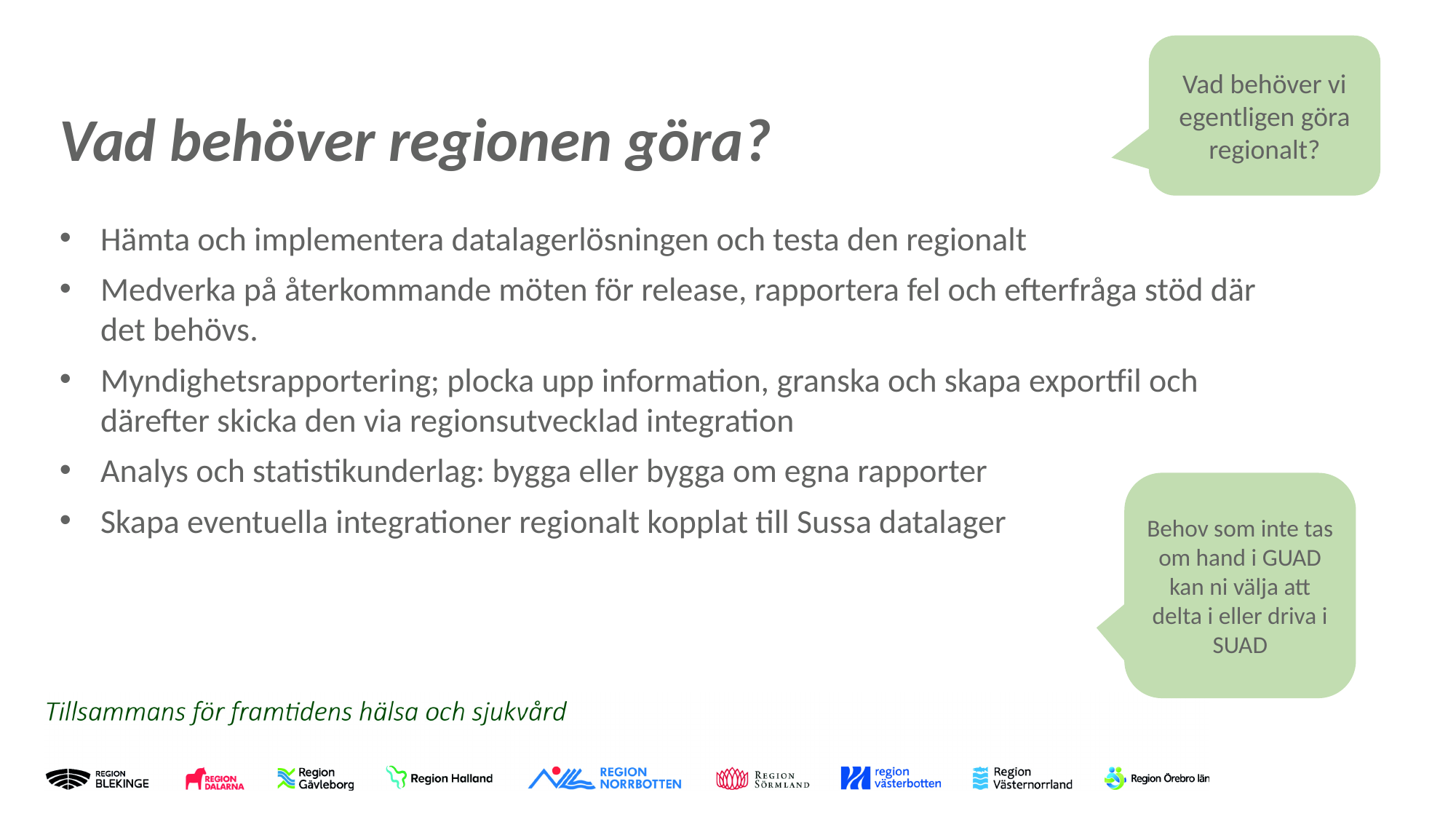

# Vad behöver regionen göra?
Vad behöver vi egentligen göra regionalt?
Hämta och implementera datalagerlösningen och testa den regionalt
Medverka på återkommande möten för release, rapportera fel och efterfråga stöd där det behövs.
Myndighetsrapportering; plocka upp information, granska och skapa exportfil och  därefter skicka den via regionsutvecklad integration
Analys och statistikunderlag: bygga eller bygga om egna rapporter
Skapa eventuella integrationer regionalt kopplat till Sussa datalager

Behov som inte tas om hand i GUAD kan ni välja att delta i eller driva i SUAD